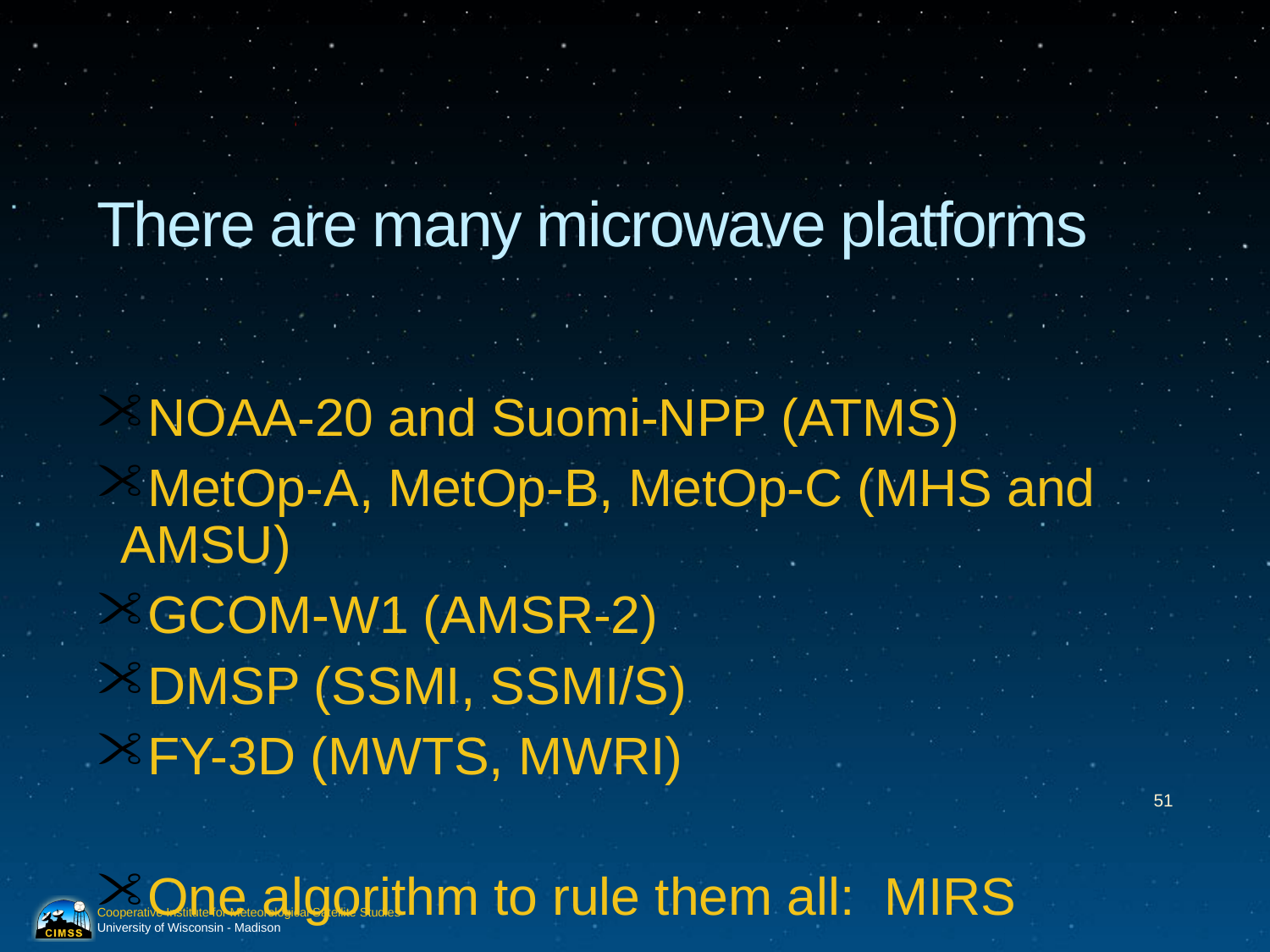

# There are many microwave platforms

NOAA-20 and Suomi-NPP (ATMS)
MetOp-A, MetOp-B, MetOp-C (MHS and AMSU)
GCOM-W1 (AMSR-2)
DMSP (SSMI, SSMI/S)
FY-3D (MWTS, MWRI)

One algorithm to rule them all:  MIRS
51